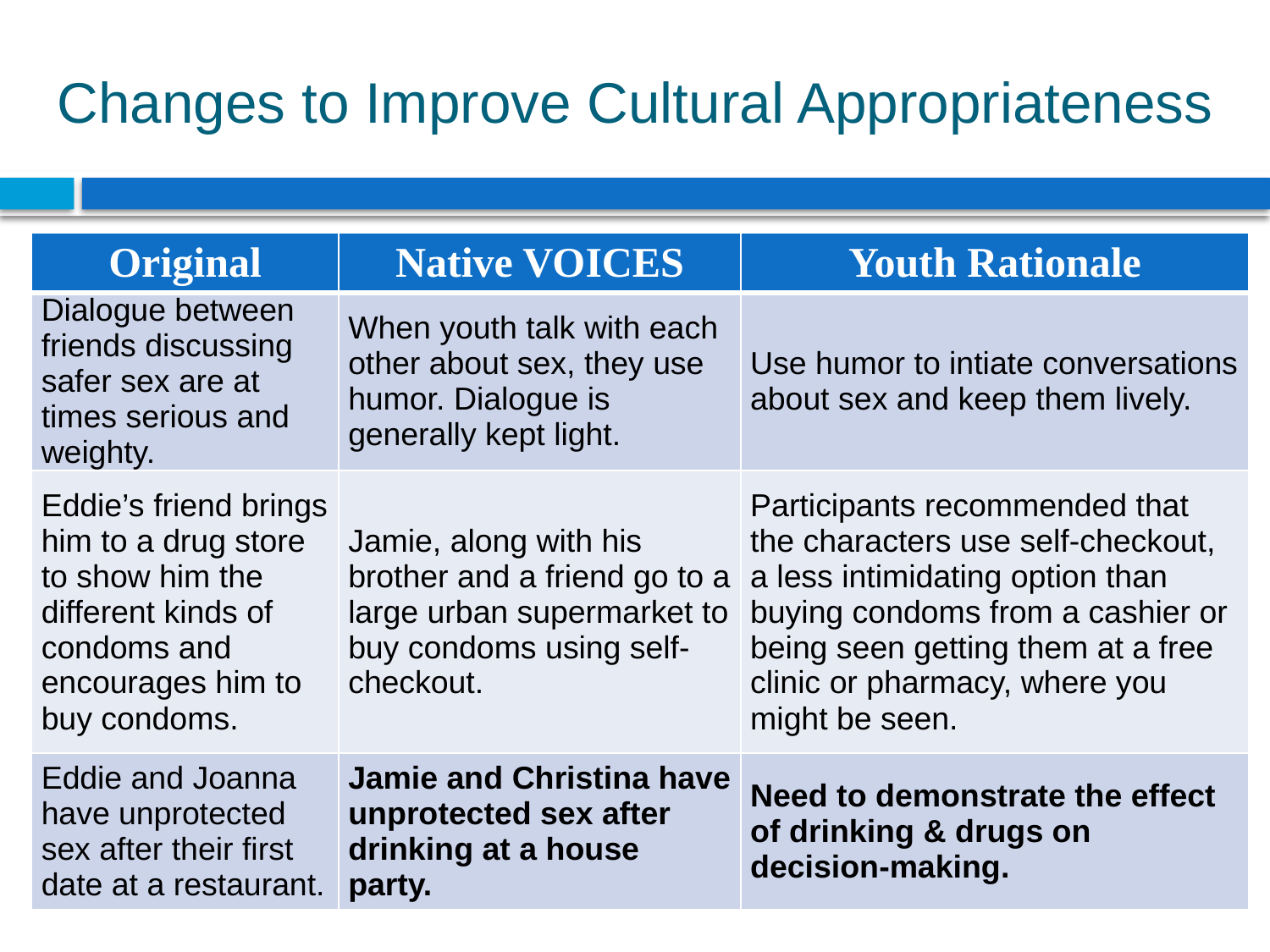

# Changes to Improve Cultural Appropriateness
| Original | Native VOICES | Youth Rationale |
| --- | --- | --- |
| Dialogue between friends discussing safer sex are at times serious and weighty. | When youth talk with each other about sex, they use humor. Dialogue is generally kept light. | Use humor to intiate conversations about sex and keep them lively. |
| Eddie’s friend brings him to a drug store to show him the different kinds of condoms and encourages him to buy condoms. | Jamie, along with his brother and a friend go to a large urban supermarket to buy condoms using self-checkout. | Participants recommended that the characters use self-checkout, a less intimidating option than buying condoms from a cashier or being seen getting them at a free clinic or pharmacy, where you might be seen. |
| Eddie and Joanna have unprotected sex after their first date at a restaurant. | Jamie and Christina have unprotected sex after drinking at a house party. | Need to demonstrate the effect of drinking & drugs on decision-making. |